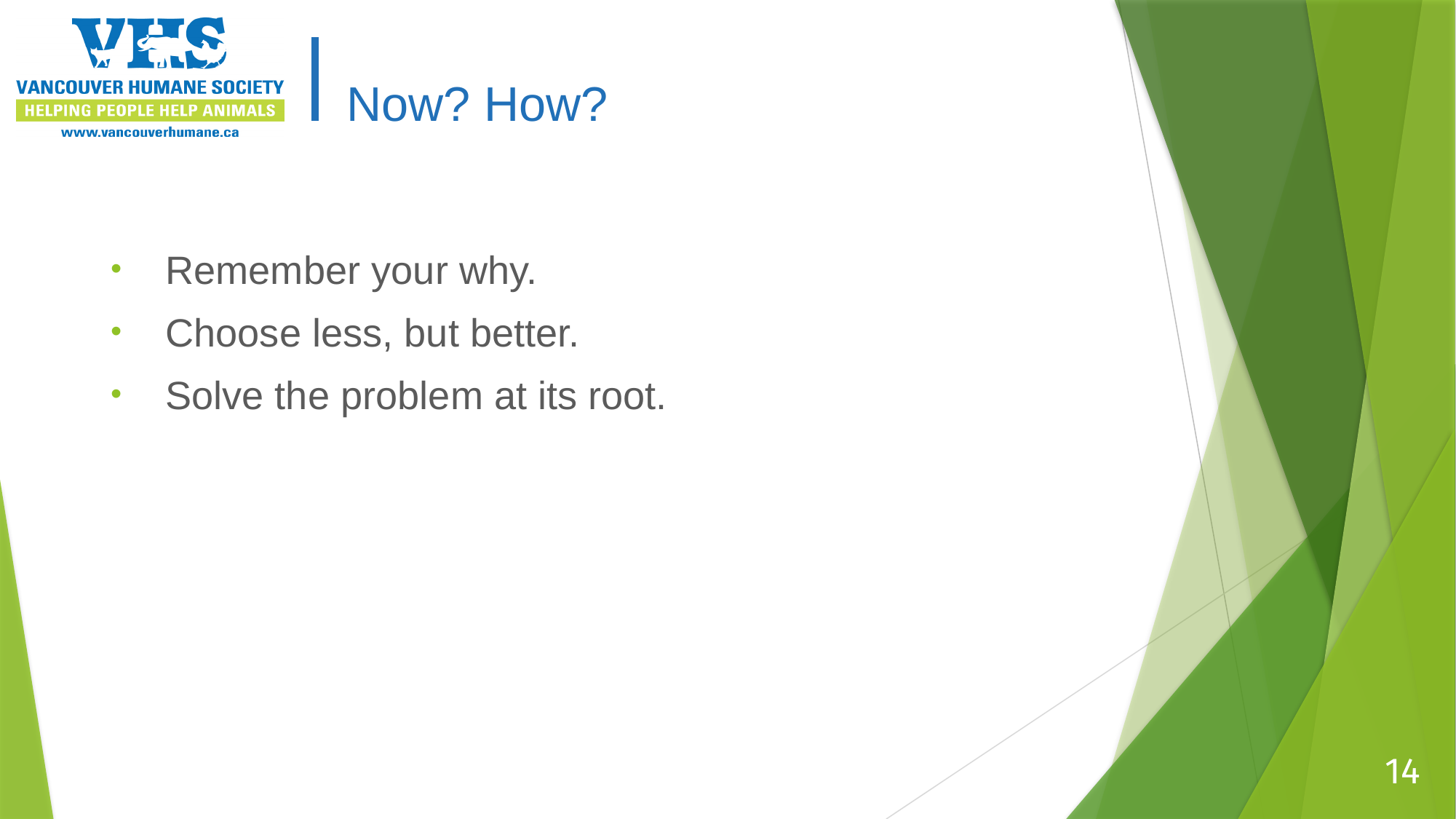

# Now? How?
Remember your why.
Choose less, but better.
Solve the problem at its root.
14